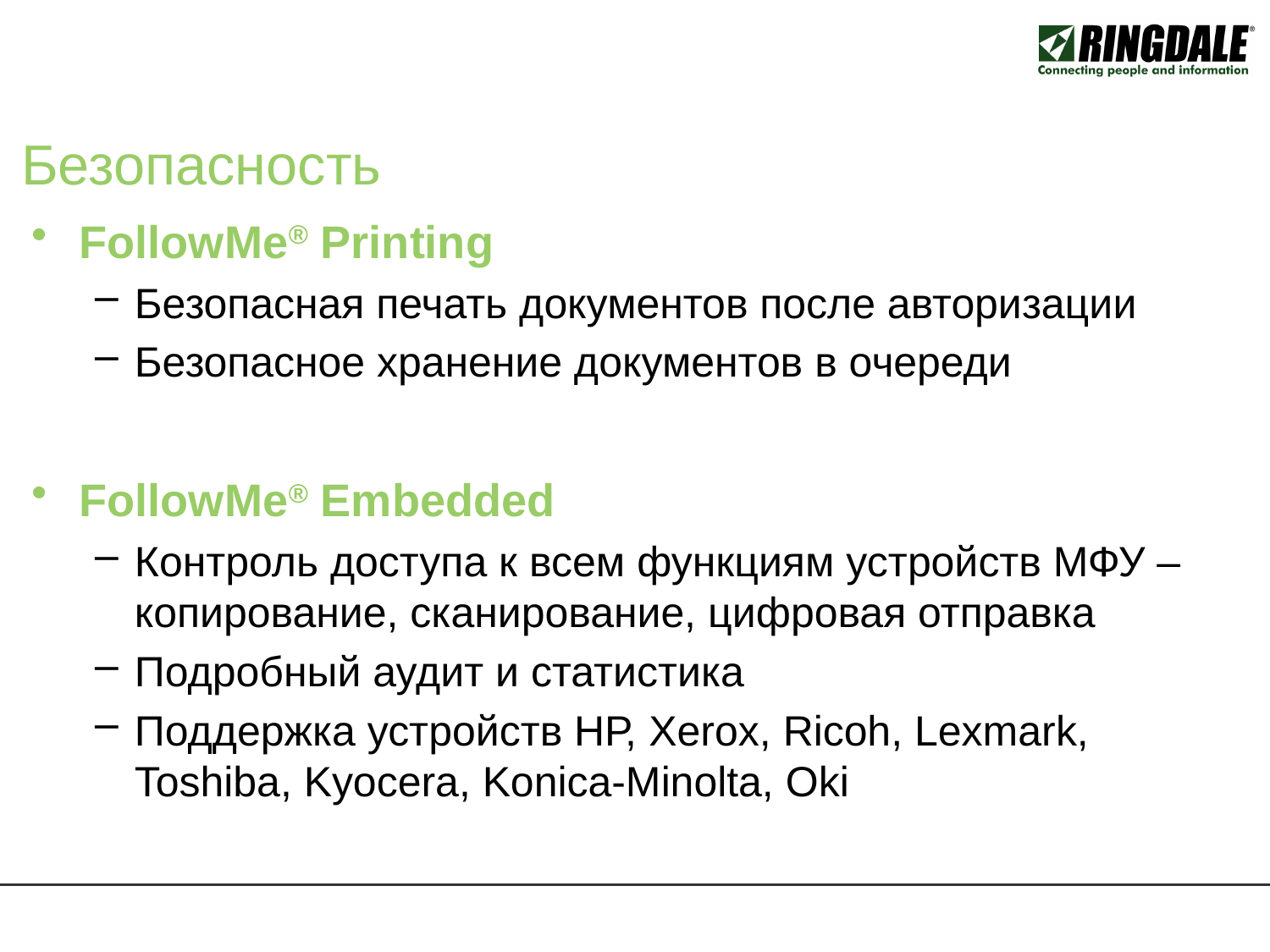

# Безопасность
FollowMe® Printing
Безопасная печать документов после авторизации
Безопасное хранение документов в очереди

FollowMe® Embedded
Контроль доступа к всем функциям устройств МФУ – копирование, сканирование, цифровая отправка
Подробный аудит и статистика
Поддержка устройств НР, Xerox, Ricoh, Lexmark, Toshiba, Kyocera, Konica-Minolta, Oki